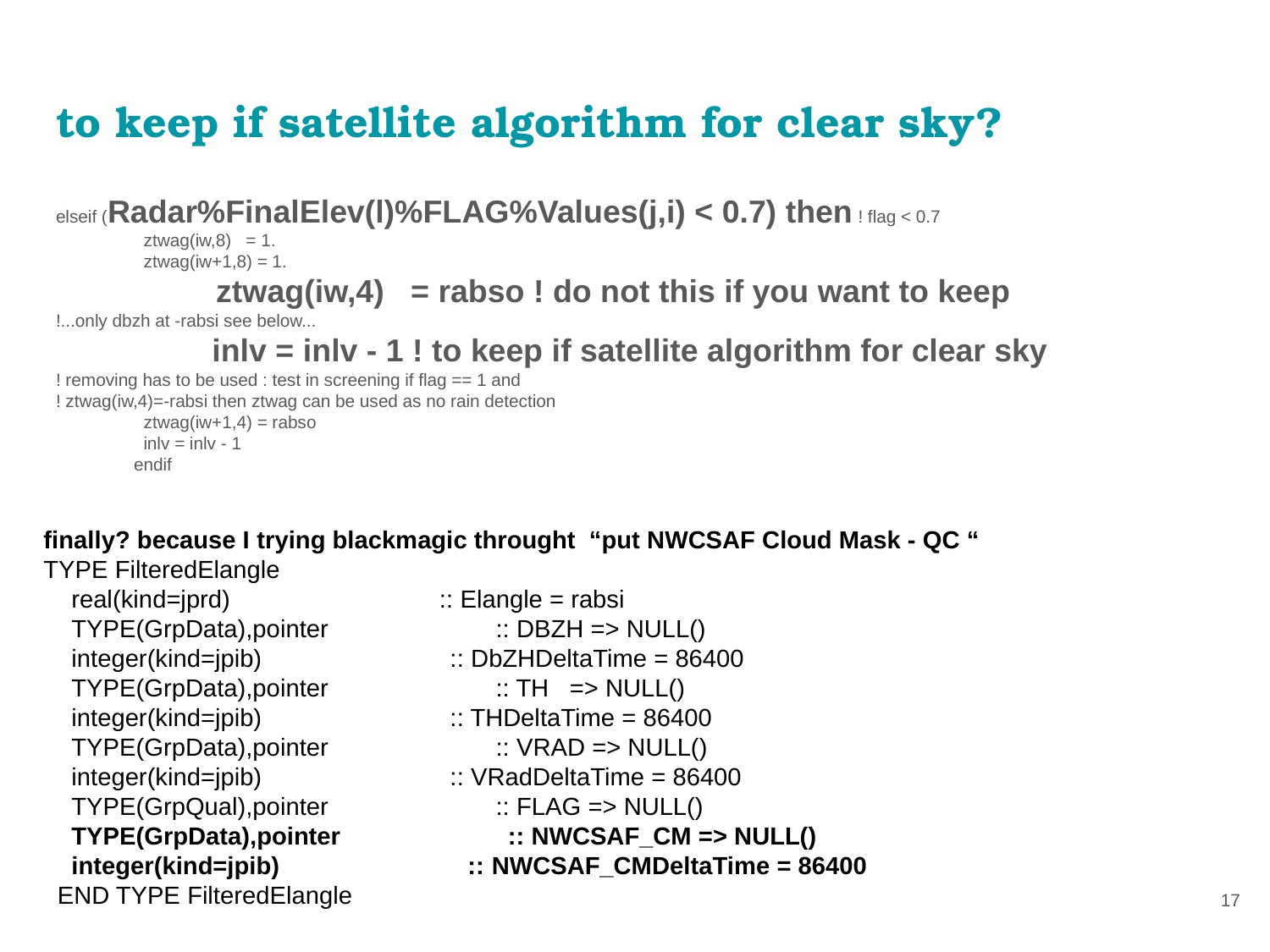

# to keep if satellite algorithm for clear sky?
elseif (Radar%FinalElev(l)%FLAG%Values(j,i) < 0.7) then ! flag < 0.7
                  ztwag(iw,8)   = 1.
                  ztwag(iw+1,8) = 1.
                  ztwag(iw,4)   = rabso ! do not this if you want to keep
!...only dbzh at -rabsi see below...
                  inlv = inlv - 1 ! to keep if satellite algorithm for clear sky
! removing has to be used : test in screening if flag == 1 and
! ztwag(iw,4)=-rabsi then ztwag can be used as no rain detection
                  ztwag(iw+1,4) = rabso
                  inlv = inlv - 1
                endif
finally? because I trying blackmagic throught  “put NWCSAF Cloud Mask - QC “
TYPE FilteredElangle
    real(kind=jprd)                              :: Elangle = rabsi
    TYPE(GrpData),pointer                        :: DBZH => NULL()
    integer(kind=jpib)                           :: DbZHDeltaTime = 86400
    TYPE(GrpData),pointer                        :: TH   => NULL()
    integer(kind=jpib)                           :: THDeltaTime = 86400
    TYPE(GrpData),pointer                        :: VRAD => NULL()
    integer(kind=jpib)                           :: VRadDeltaTime = 86400
    TYPE(GrpQual),pointer                        :: FLAG => NULL()
    TYPE(GrpData),pointer                        :: NWCSAF_CM => NULL()
    integer(kind=jpib)                           :: NWCSAF_CMDeltaTime = 86400
  END TYPE FilteredElangle

17